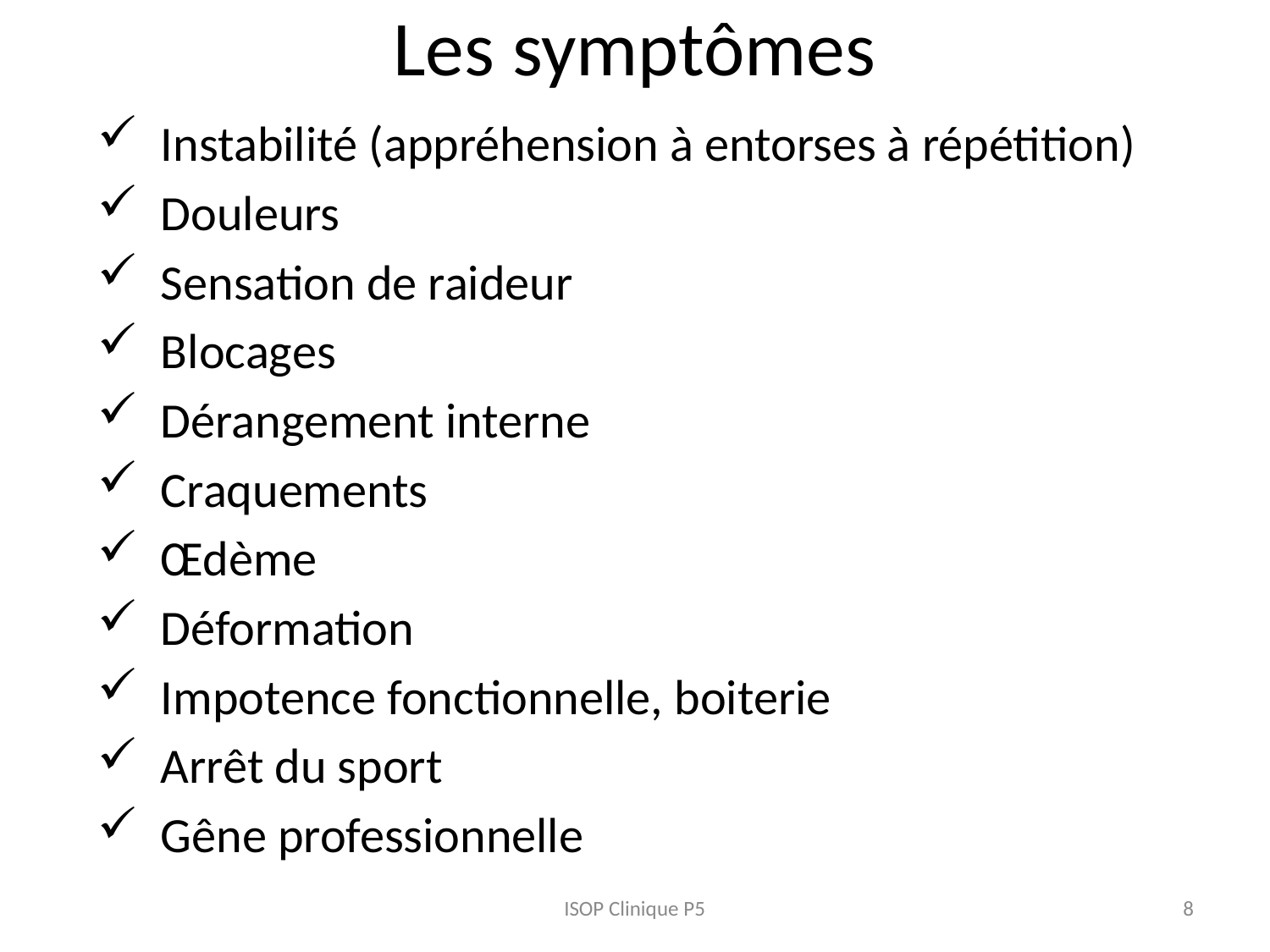

# Les symptômes
Instabilité (appréhension à entorses à répétition)
Douleurs
Sensation de raideur
Blocages
Dérangement interne
Craquements
Œdème
Déformation
Impotence fonctionnelle, boiterie
Arrêt du sport
Gêne professionnelle

ISOP Clinique P5
8